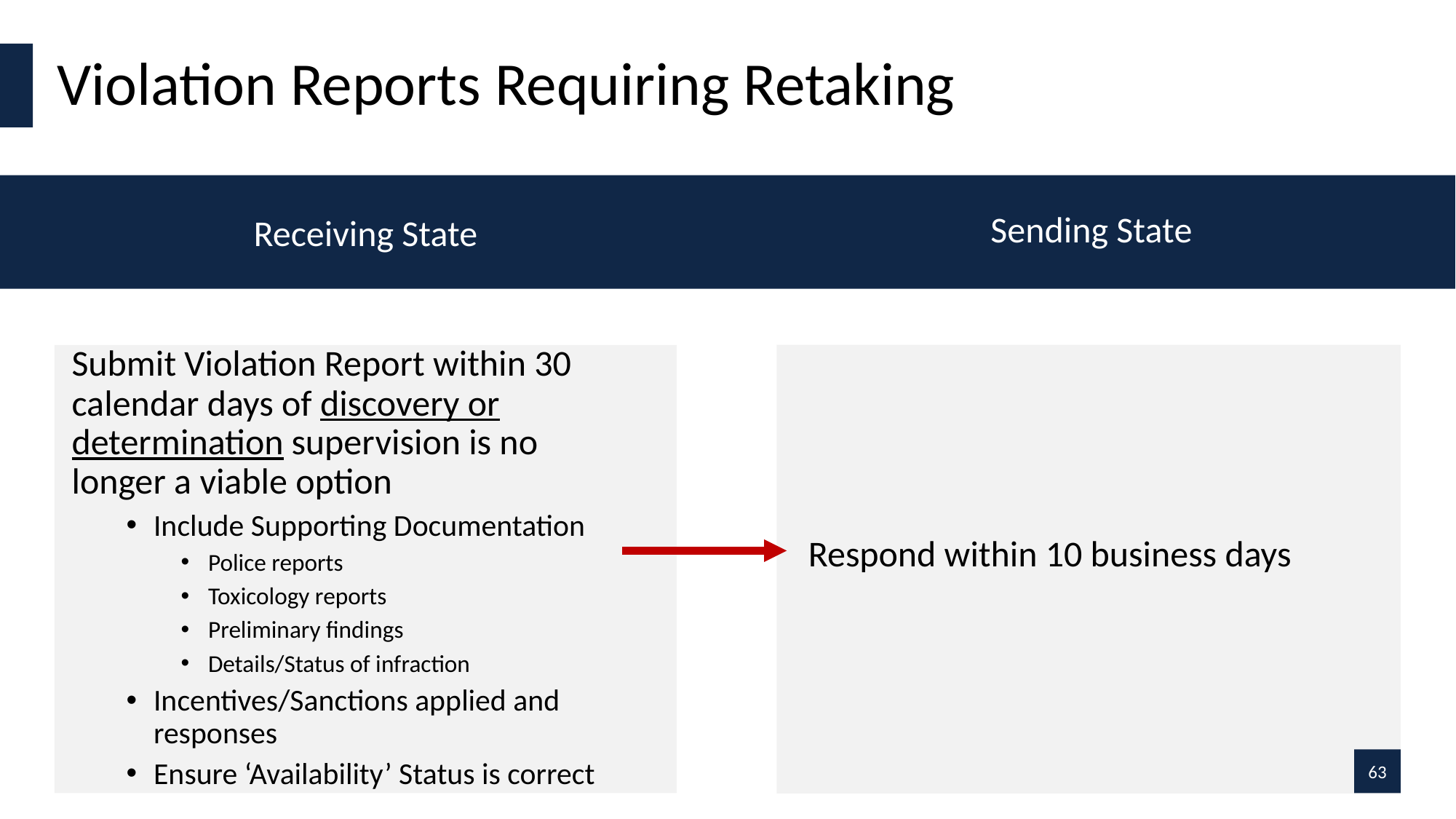

# Violation Reports Requiring Retaking

Receiving State
Sending State

Submit Violation Report within 30 calendar days of discovery or determination supervision is no longer a viable option
Include Supporting Documentation
Police reports
Toxicology reports
Preliminary findings
Details/Status of infraction
Incentives/Sanctions applied and responses
Ensure ‘Availability’ Status is correct

Respond within 10 business days

63